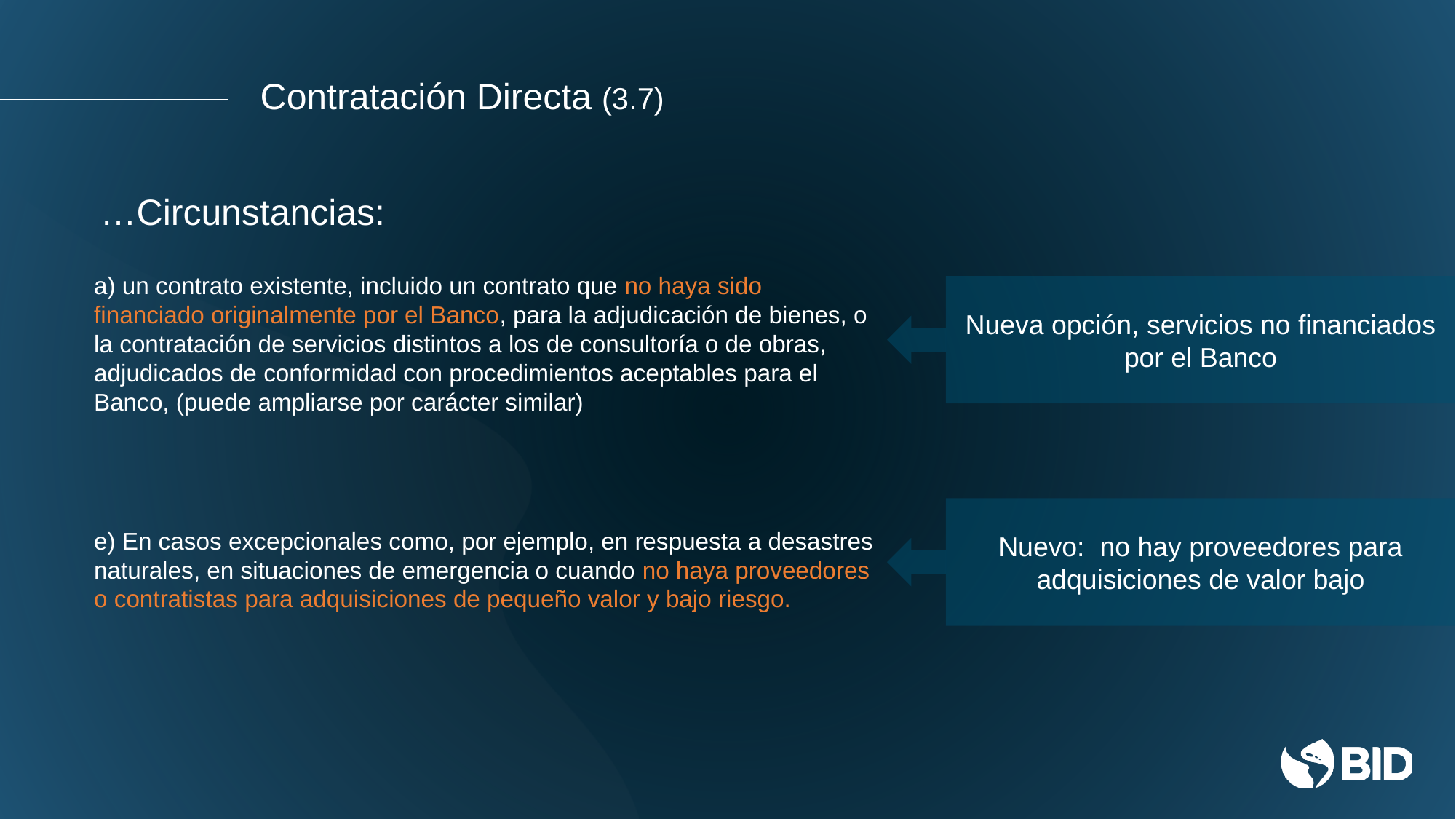

Contratación Directa (3.7)
…Circunstancias:
a) un contrato existente, incluido un contrato que no haya sido financiado originalmente por el Banco, para la adjudicación de bienes, o la contratación de servicios distintos a los de consultoría o de obras, adjudicados de conformidad con procedimientos aceptables para el Banco, (puede ampliarse por carácter similar)
Nueva opción, servicios no financiados por el Banco

Nuevo:  no hay proveedores para adquisiciones de valor bajo
e) En casos excepcionales como, por ejemplo, en respuesta a desastres naturales, en situaciones de emergencia o cuando no haya proveedores o contratistas para adquisiciones de pequeño valor y bajo riesgo.